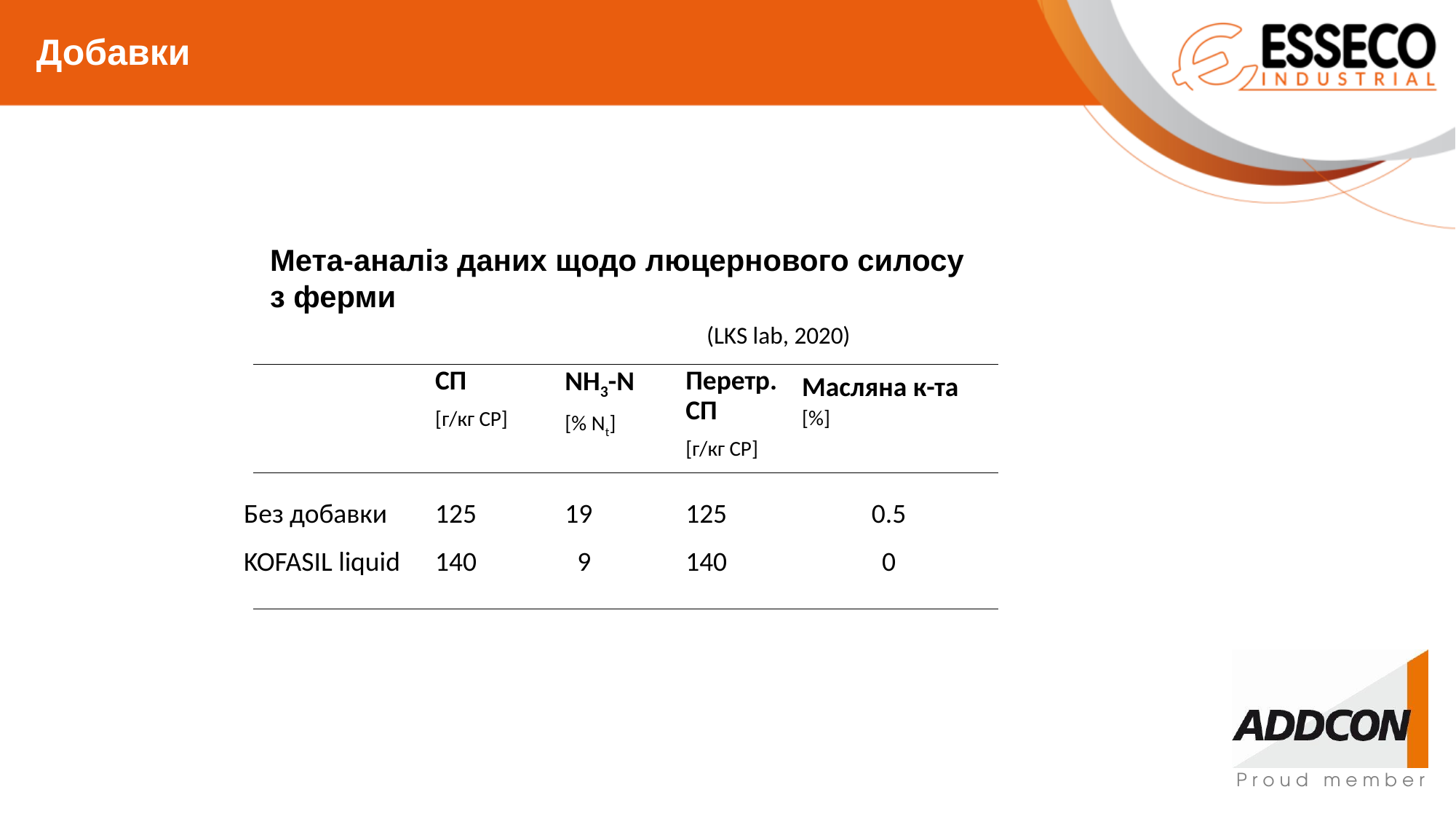

Добавки
Мета-аналіз даних щодо люцернового силосу з ферми
				(LKS lab, 2020)
|  | СП [г/кг СР] | NH3-N [% Nt] | Перетр.СП [г/кг СР] | Масляна к-та [%] |
| --- | --- | --- | --- | --- |
| Без добавки | 125 | 19 | 125 | 0.5 |
| KOFASIL liquid | 140 | 9 | 140 | 0 |